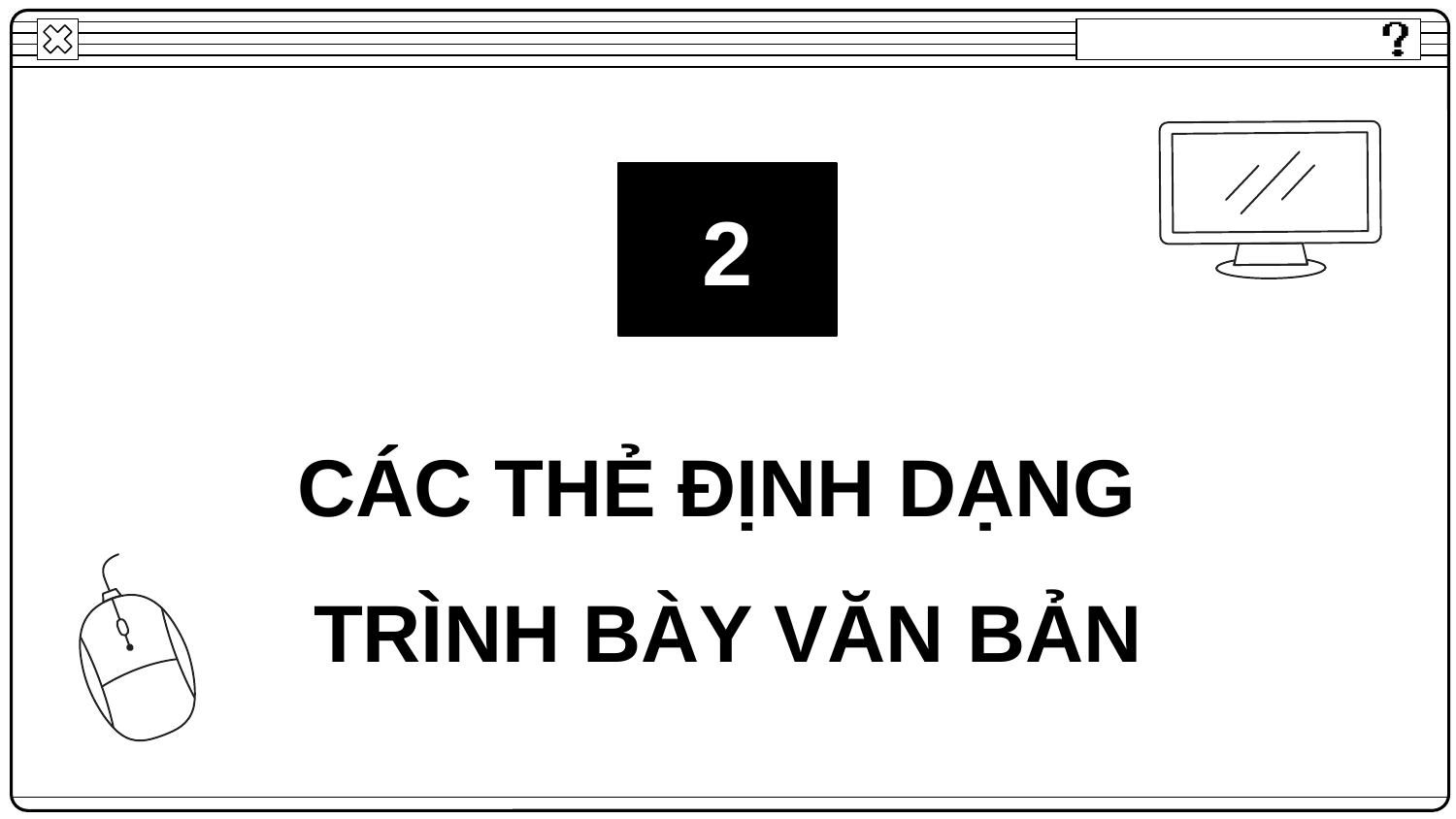

2
CÁC THẺ ĐỊNH DẠNG
TRÌNH BÀY VĂN BẢN